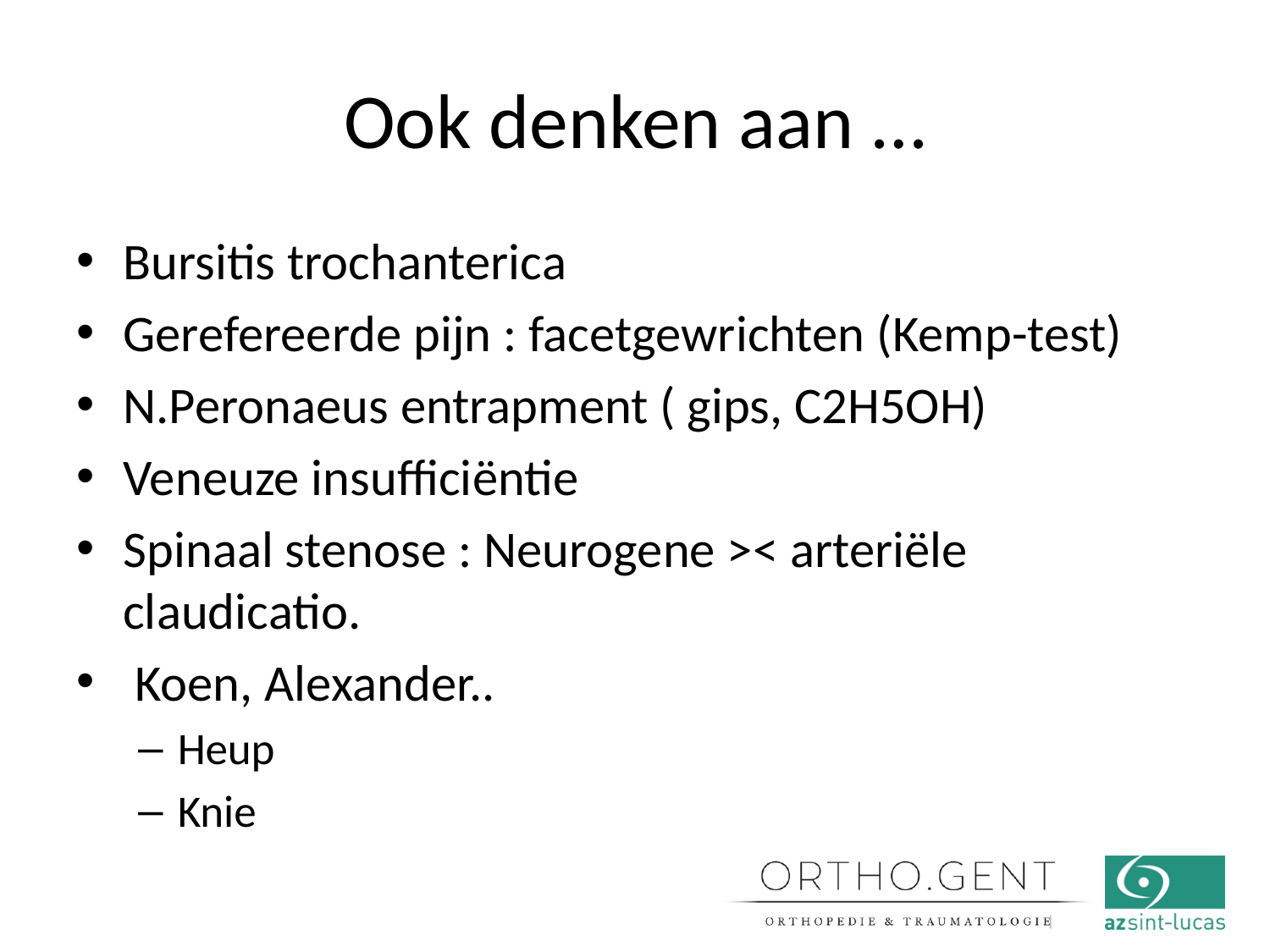

# Ook denken aan …
Bursitis trochanterica
Gerefereerde pijn : facetgewrichten (Kemp-test)
N.Peronaeus entrapment ( gips, C2H5OH)
Veneuze insufficiëntie
Spinaal stenose : Neurogene >< arteriële claudicatio.
 Koen, Alexander..
Heup
Knie